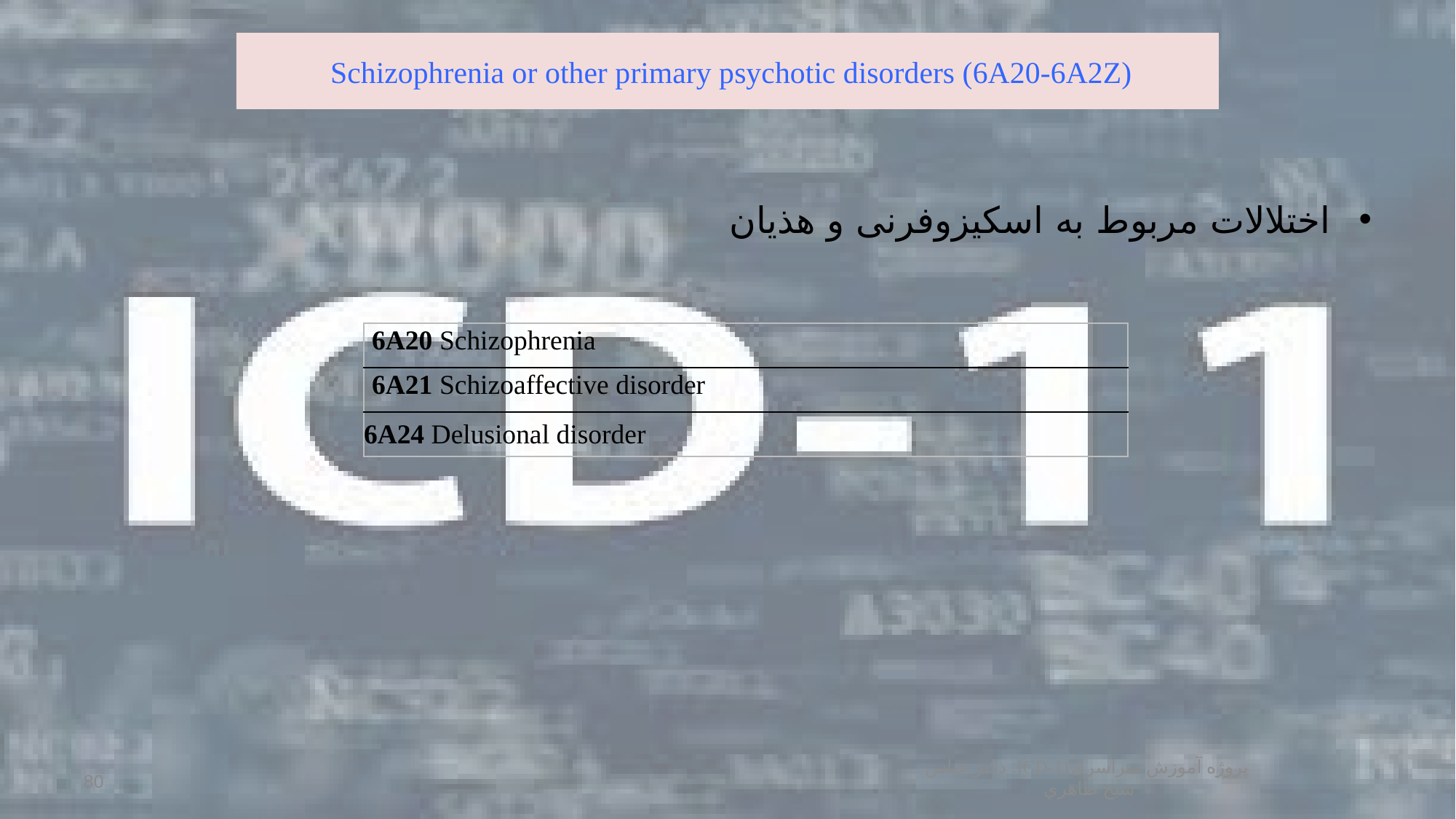

# Schizophrenia or other primary psychotic disorders (6A20-6A2Z)
اختلالات مربوط به اسکیزوفرنی و هذیان

| 6A20 Schizophrenia |
| --- |
| 6A21 Schizoaffective disorder |
| 6A24 Delusional disorder |
پروژه آموزش سراسریICD-11: دكتر عباس شيخ طاهري
80